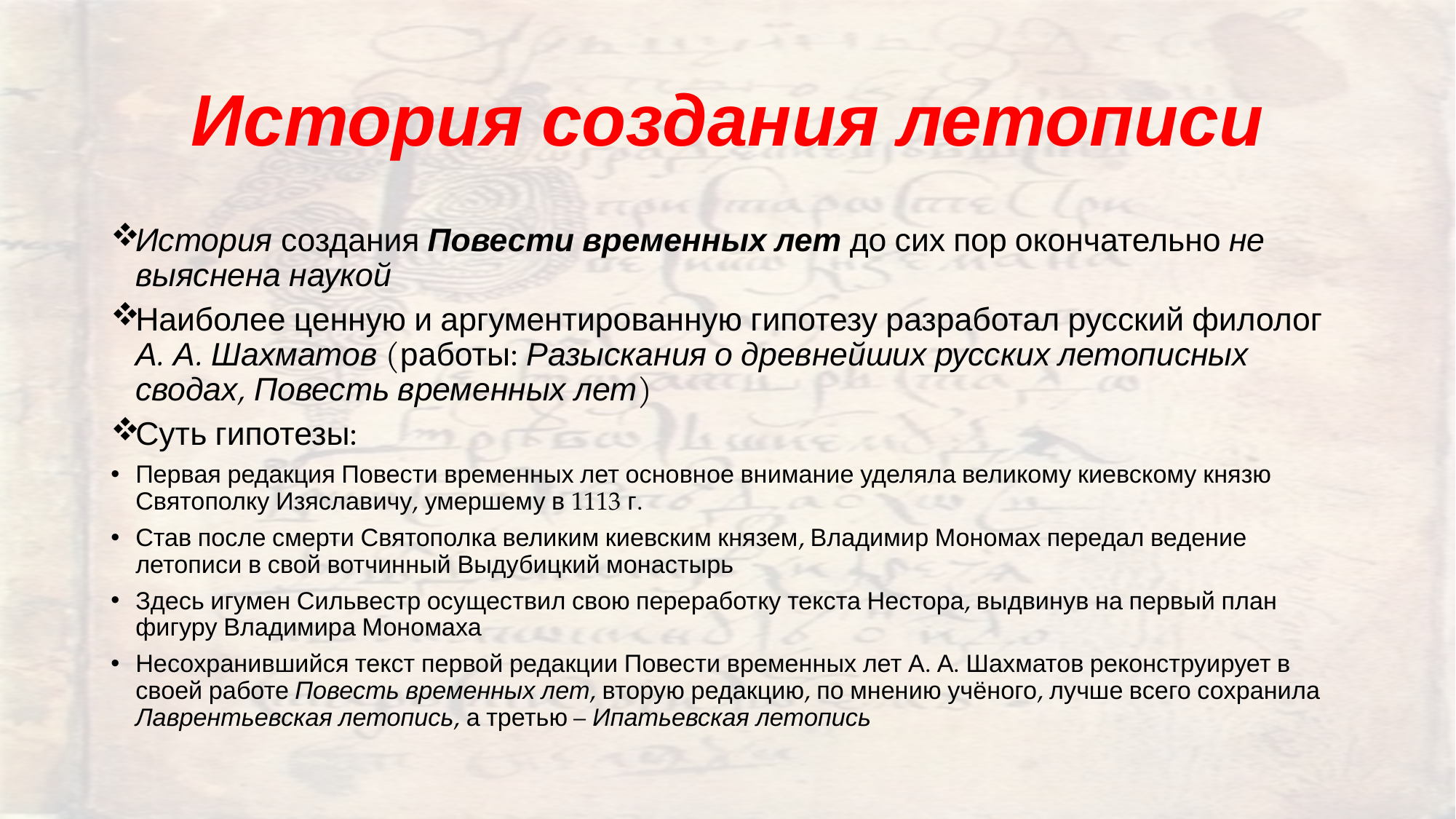

# История создания летописи
История создания Повести временных лет до сих пор окончательно не выяснена наукой
Наиболее ценную и аргументированную гипотезу разработал русский филолог А. А. Шахматов (работы: Разыскания о древнейших русских летописных сводах, Повесть временных лет)
Суть гипотезы:
Первая редакция Повести временных лет основное внимание уделяла великому киевскому князю Святополку Изяславичу, умершему в 1113 г.
Став после смерти Святополка великим киевским князем, Владимир Мономах передал ведение летописи в свой вотчинный Выдубицкий монастырь
Здесь игумен Сильвестр осуществил свою переработку текста Нестора, выдвинув на первый план фигуру Владимира Мономаха
Несохранившийся текст первой редакции Повести временных лет А. А. Шахматов реконструирует в своей работе Повесть временных лет, вторую редакцию, по мнению учёного, лучше всего сохранила Лаврентьевская летопись, а третью – Ипатьевская летопись